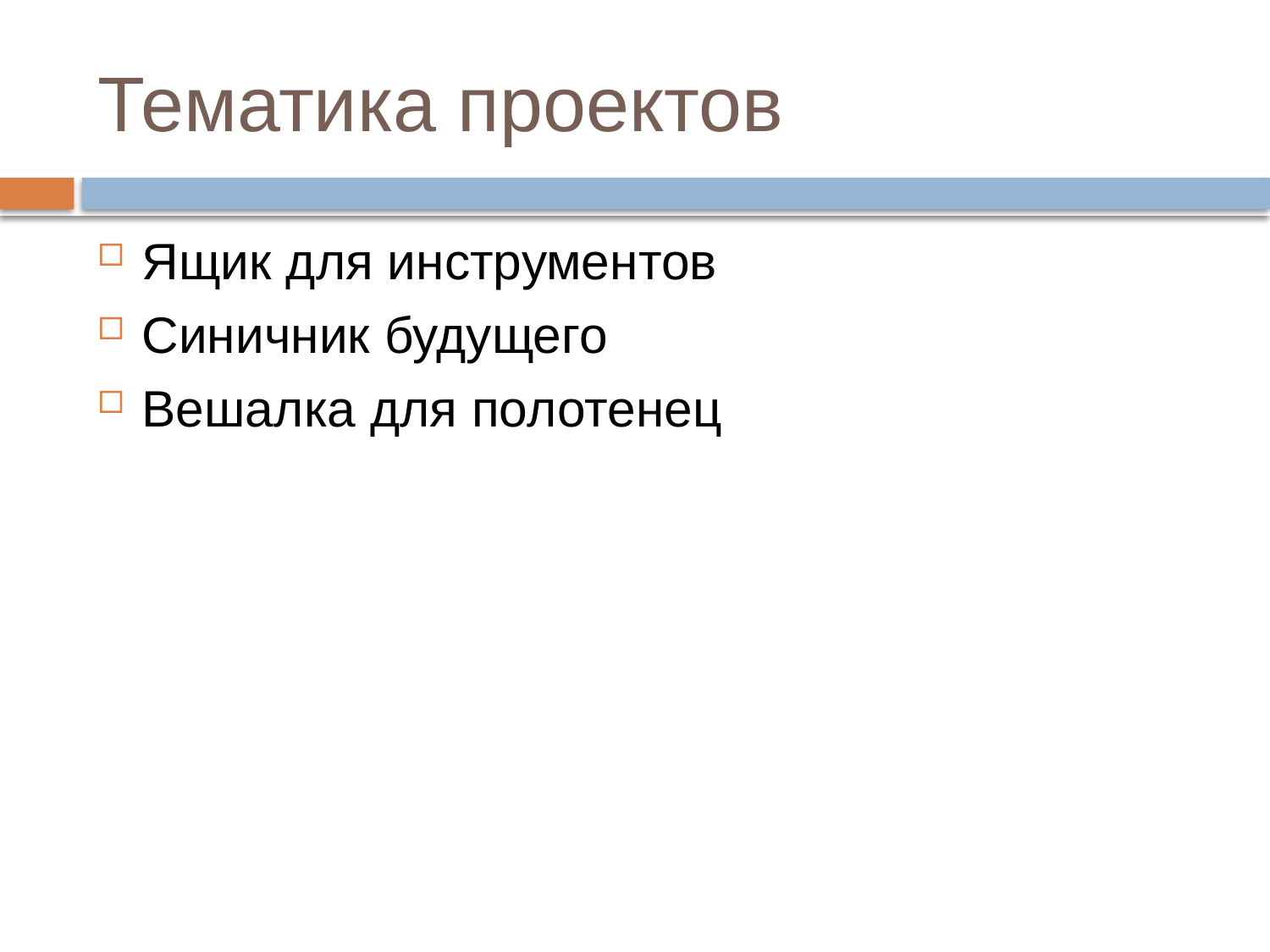

# Тематика проектов
Ящик для инструментов
Синичник будущего
Вешалка для полотенец